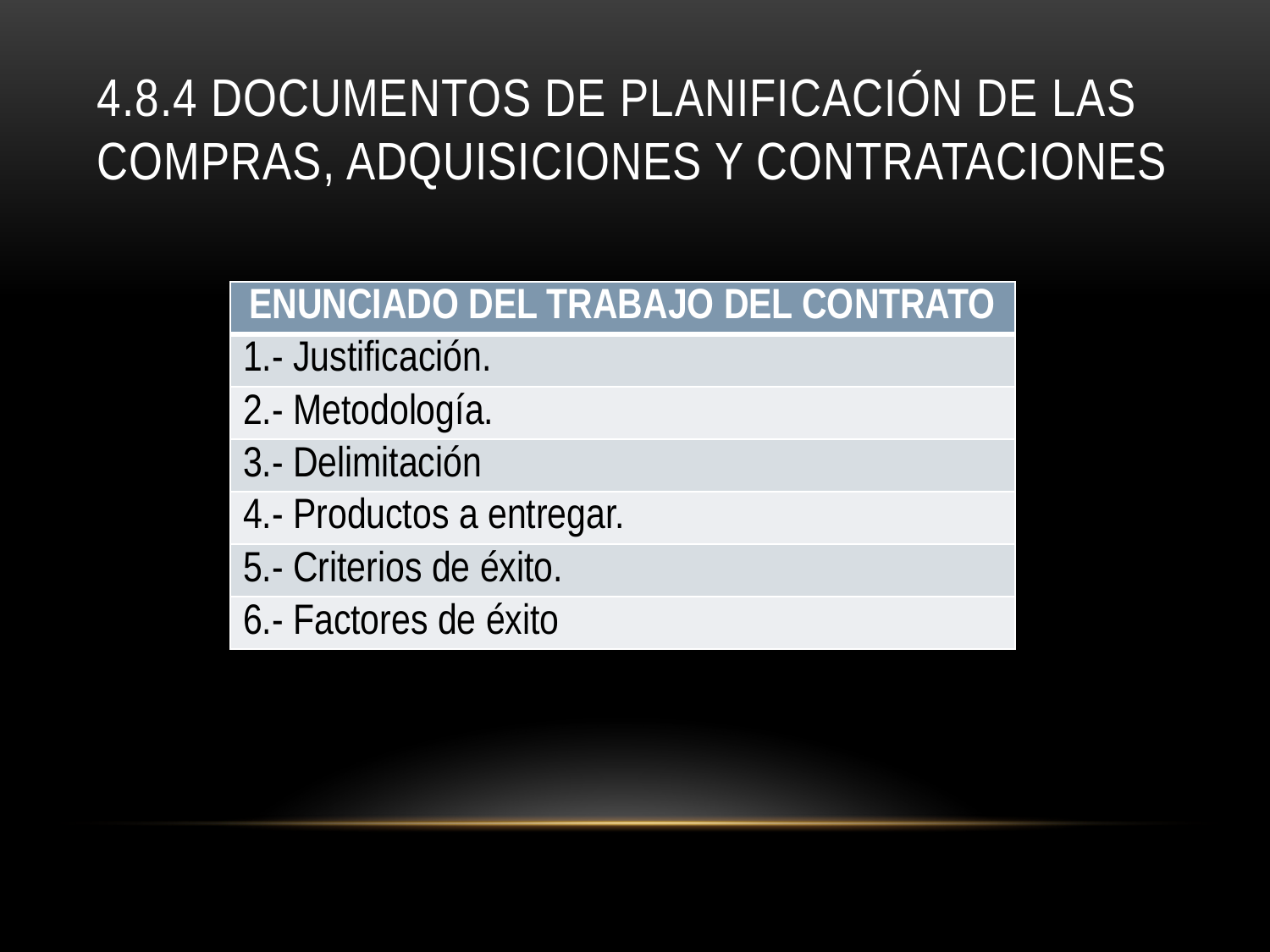

# 4.8.4 DOCUMENTOS de planificación DE LAS COMPRAS, ADQUISICIONES Y CONTRATACIONES
| ENUNCIADO DEL TRABAJO DEL CONTRATO |
| --- |
| 1.- Justificación. |
| 2.- Metodología. |
| 3.- Delimitación |
| 4.- Productos a entregar. |
| 5.- Criterios de éxito. |
| 6.- Factores de éxito |